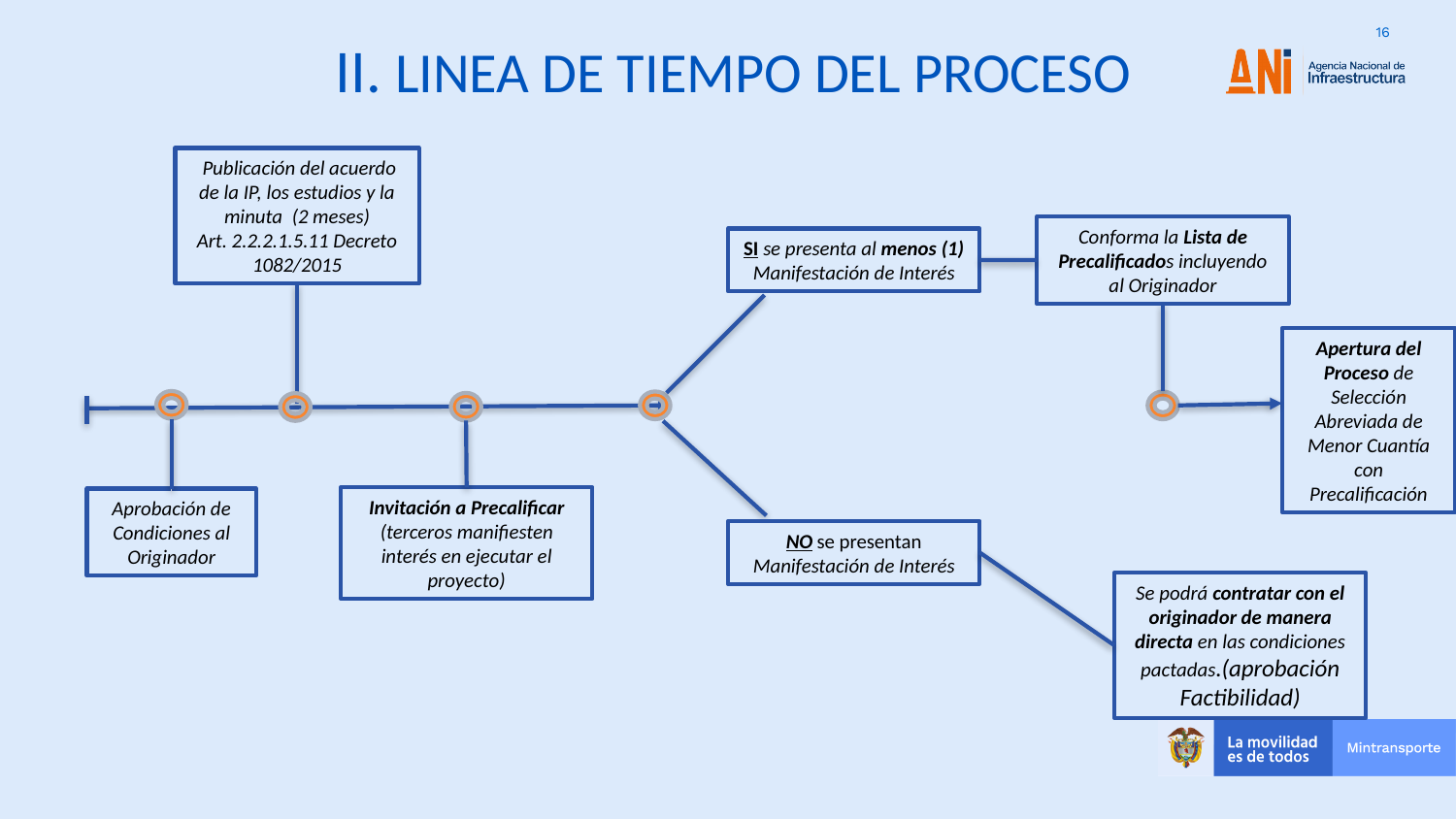

II. LINEA DE TIEMPO DEL PROCESO
 Publicación del acuerdo de la IP, los estudios y la minuta  (2 meses)
Art. 2.2.2.1.5.11 Decreto 1082/2015
Conforma la Lista de Precalificados incluyendo al Originador
SI se presenta al menos (1) Manifestación de Interés
Apertura del Proceso de Selección Abreviada de Menor Cuantía con Precalificación

Invitación a Precalificar (terceros manifiesten interés en ejecutar el proyecto)
Aprobación de Condiciones al Originador
NO se presentan Manifestación de Interés
Se podrá contratar con el originador de manera directa en las condiciones pactadas.(aprobación Factibilidad)